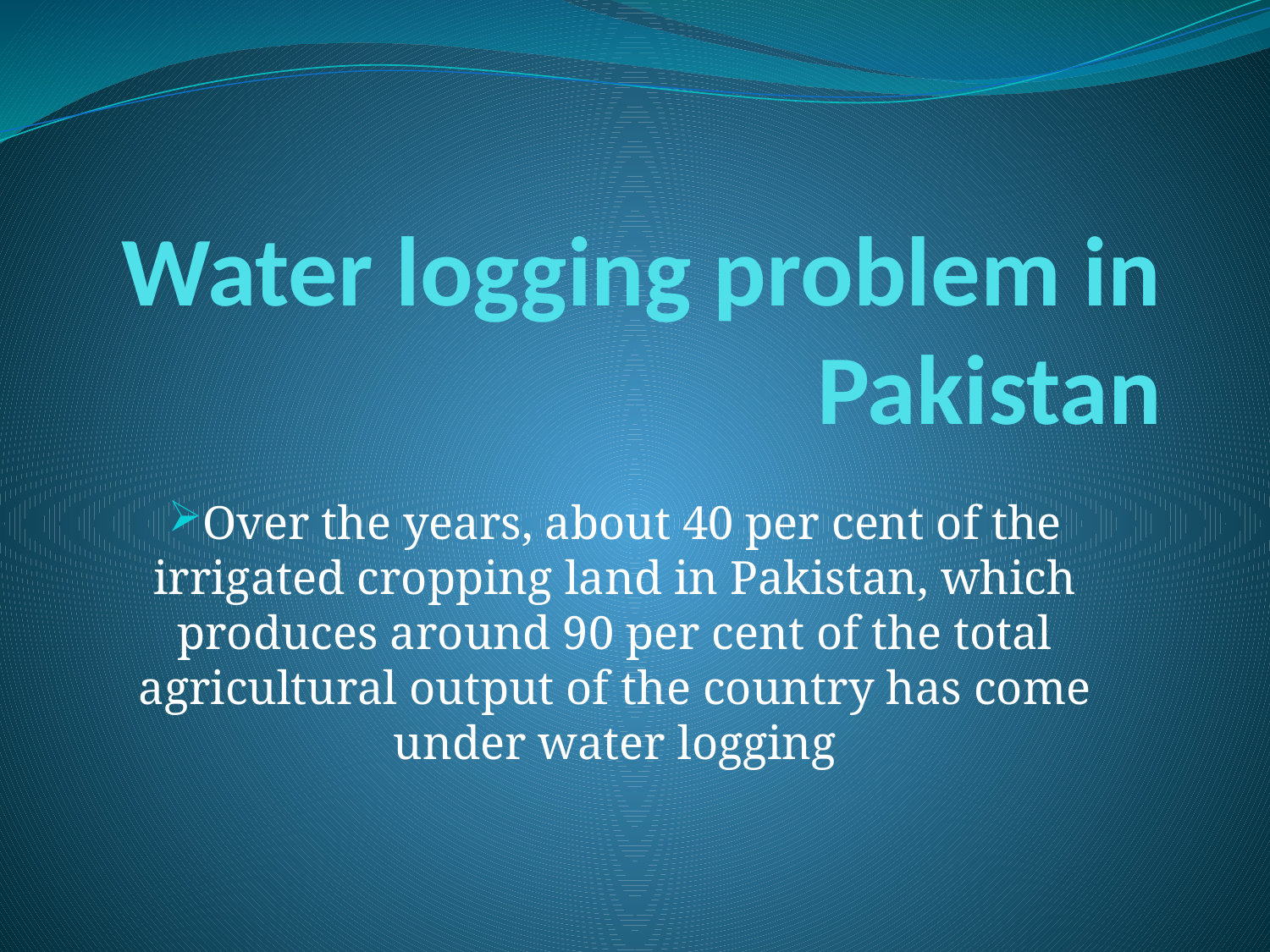

# Water logging problem in Pakistan

Over the years, about 40 per cent of the irrigated cropping land in Pakistan, which produces around 90 per cent of the total agricultural output of the country has come under water logging